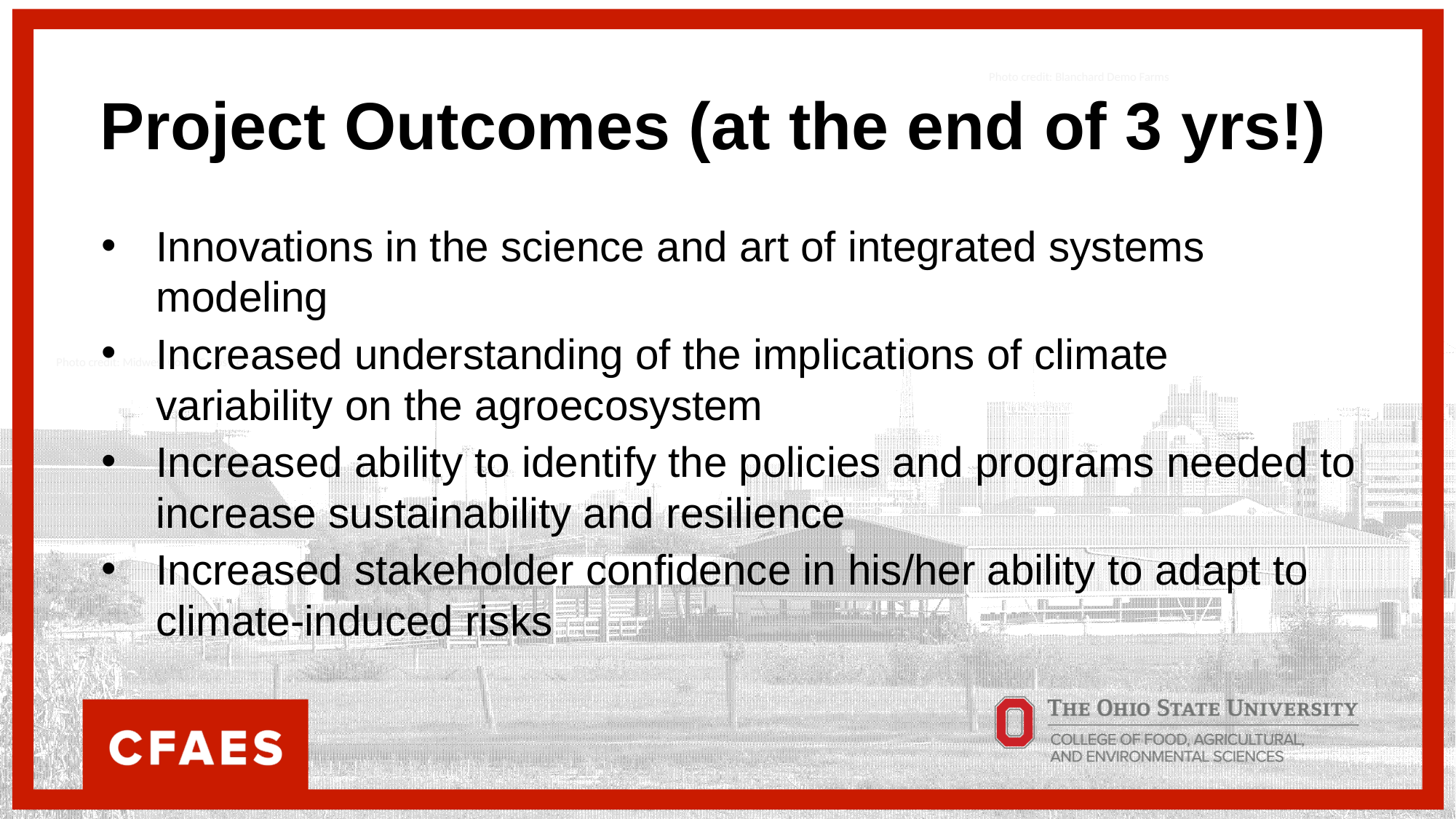

Project Outcomes (at the end of 3 yrs!)
Photo credit: Blanchard Demo Farms
Innovations in the science and art of integrated systems modeling
Increased understanding of the implications of climate variability on the agroecosystem
Increased ability to identify the policies and programs needed to increase sustainability and resilience
Increased stakeholder confidence in his/her ability to adapt to climate-induced risks

Photo credit: Midwest Cover Crops Council

Photo credit: Seneca County Conservation District